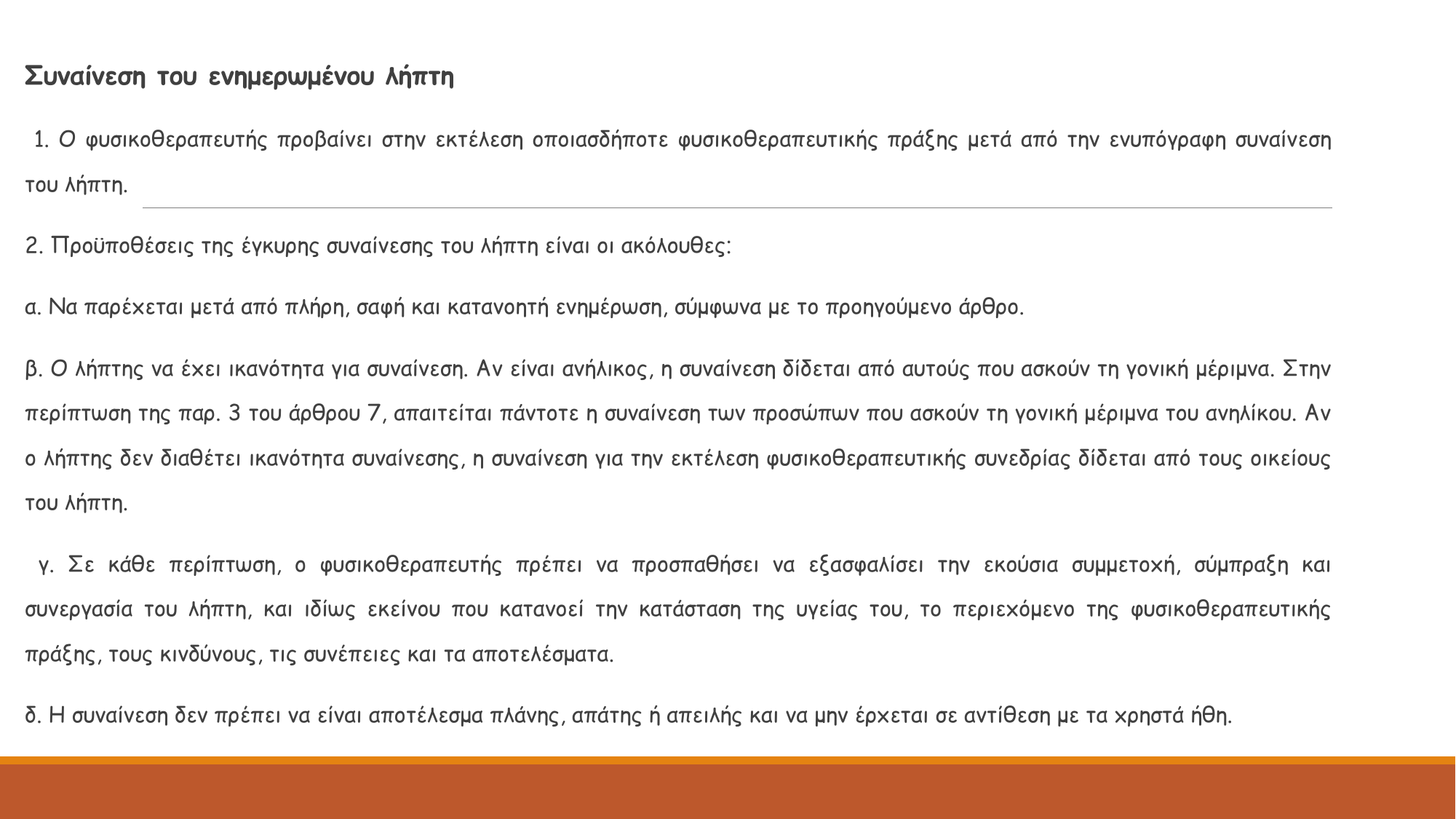

Συναίνεση του ενημερωμένου λήπτη
 1. Ο φυσικοθεραπευτής προβαίνει στην εκτέλεση οποιασδήποτε φυσικοθεραπευτικής πράξης μετά από την ενυπόγραφη συναίνεση του λήπτη.
2. Προϋποθέσεις της έγκυρης συναίνεσης του λήπτη είναι οι ακόλουθες:
α. Να παρέχεται μετά από πλήρη, σαφή και κατανοητή ενημέρωση, σύμφωνα με το προηγούμενο άρθρο.
β. Ο λήπτης να έχει ικανότητα για συναίνεση. Αν είναι ανήλικος, η συναίνεση δίδεται από αυτούς που ασκούν τη γονική μέριμνα. Στην περίπτωση της παρ. 3 του άρθρου 7, απαιτείται πάντοτε η συναίνεση των προσώπων που ασκούν τη γονική μέριμνα του ανηλίκου. Αν ο λήπτης δεν διαθέτει ικανότητα συναίνεσης, η συναίνεση για την εκτέλεση φυσικοθεραπευτικής συνεδρίας δίδεται από τους οικείους του λήπτη.
 γ. Σε κάθε περίπτωση, ο φυσικοθεραπευτής πρέπει να προσπαθήσει να εξασφαλίσει την εκούσια συμμετοχή, σύμπραξη και συνεργασία του λήπτη, και ιδίως εκείνου που κατανοεί την κατάσταση της υγείας του, το περιεχόμενο της φυσικοθεραπευτικής πράξης, τους κινδύνους, τις συνέπειες και τα αποτελέσματα.
δ. Η συναίνεση δεν πρέπει να είναι αποτέλεσμα πλάνης, απάτης ή απειλής και να μην έρχεται σε αντίθεση με τα χρηστά ήθη.